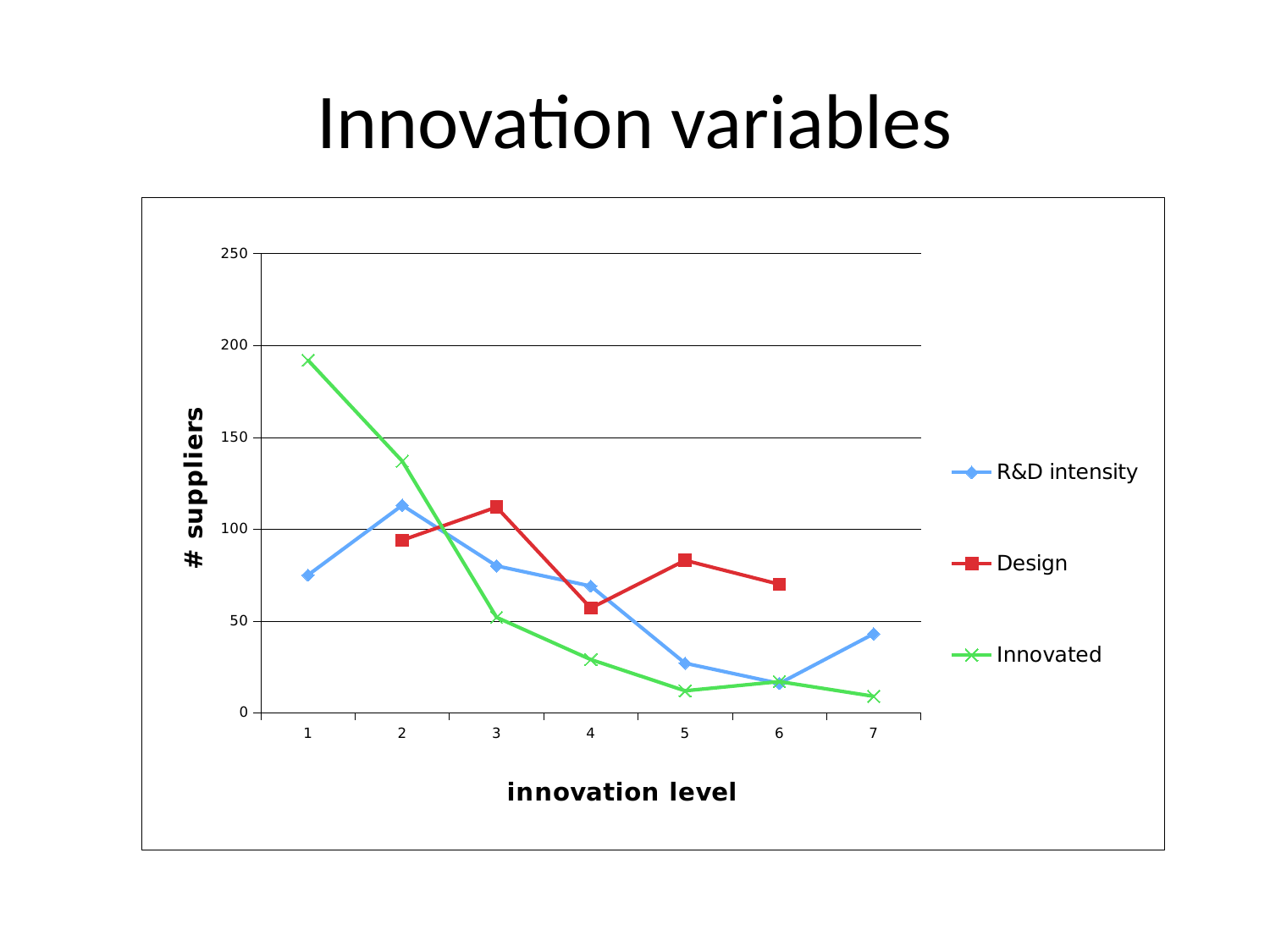

# Innovation variables

### Chart

| Category | R&D intensity | Design | Innovated |
|---|---|---|---|